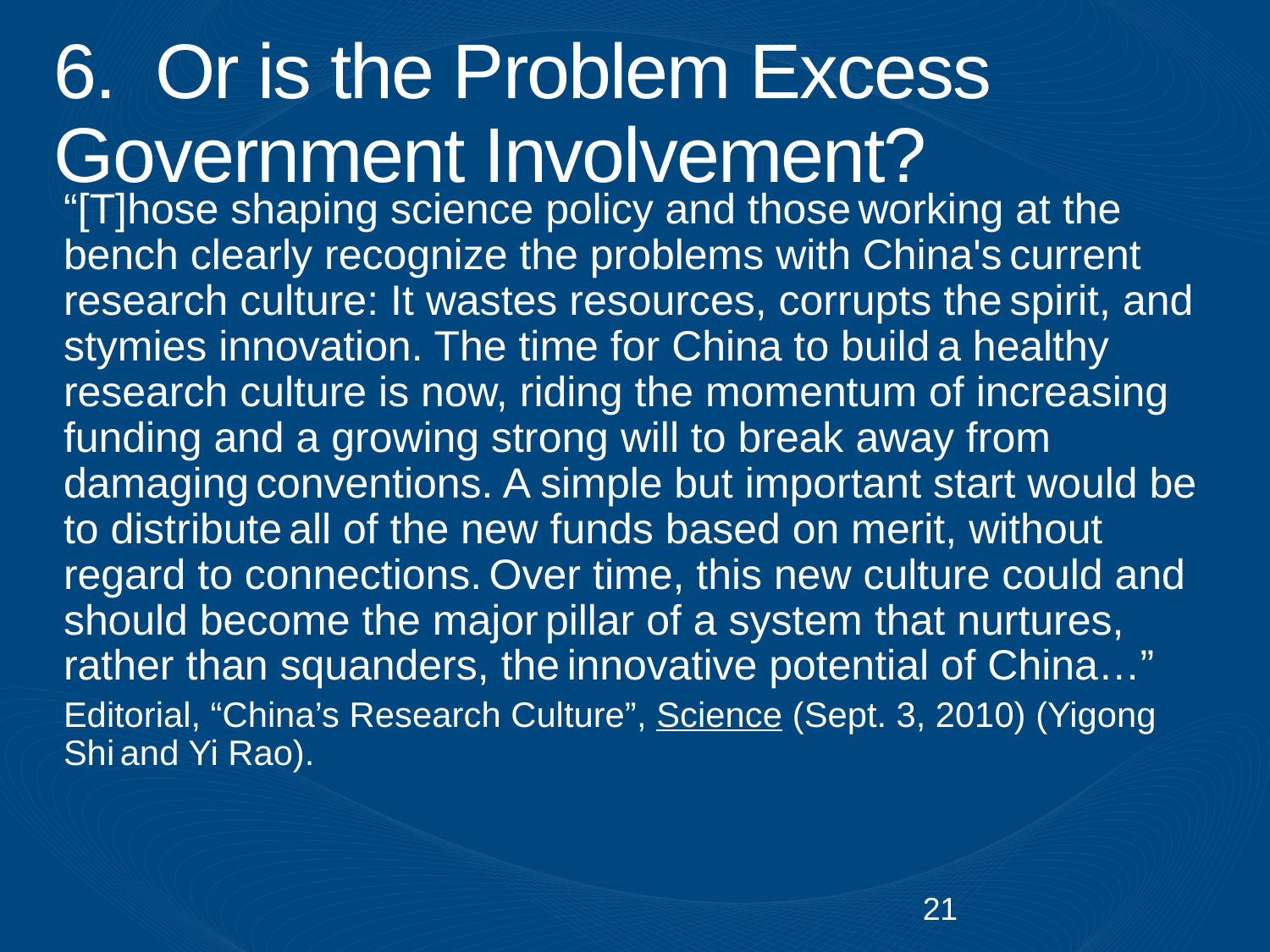

# 6.  Or is the Problem Excess Government Involvement?
“[T]hose shaping science policy and those working at the bench clearly recognize the problems with China's current research culture: It wastes resources, corrupts the spirit, and stymies innovation. The time for China to build a healthy research culture is now, riding the momentum of increasing funding and a growing strong will to break away from damaging conventions. A simple but important start would be to distribute all of the new funds based on merit, without regard to connections. Over time, this new culture could and should become the major pillar of a system that nurtures, rather than squanders, the innovative potential of China…”
Editorial, “China’s Research Culture”, Science (Sept. 3, 2010) (Yigong Shi and Yi Rao).
21